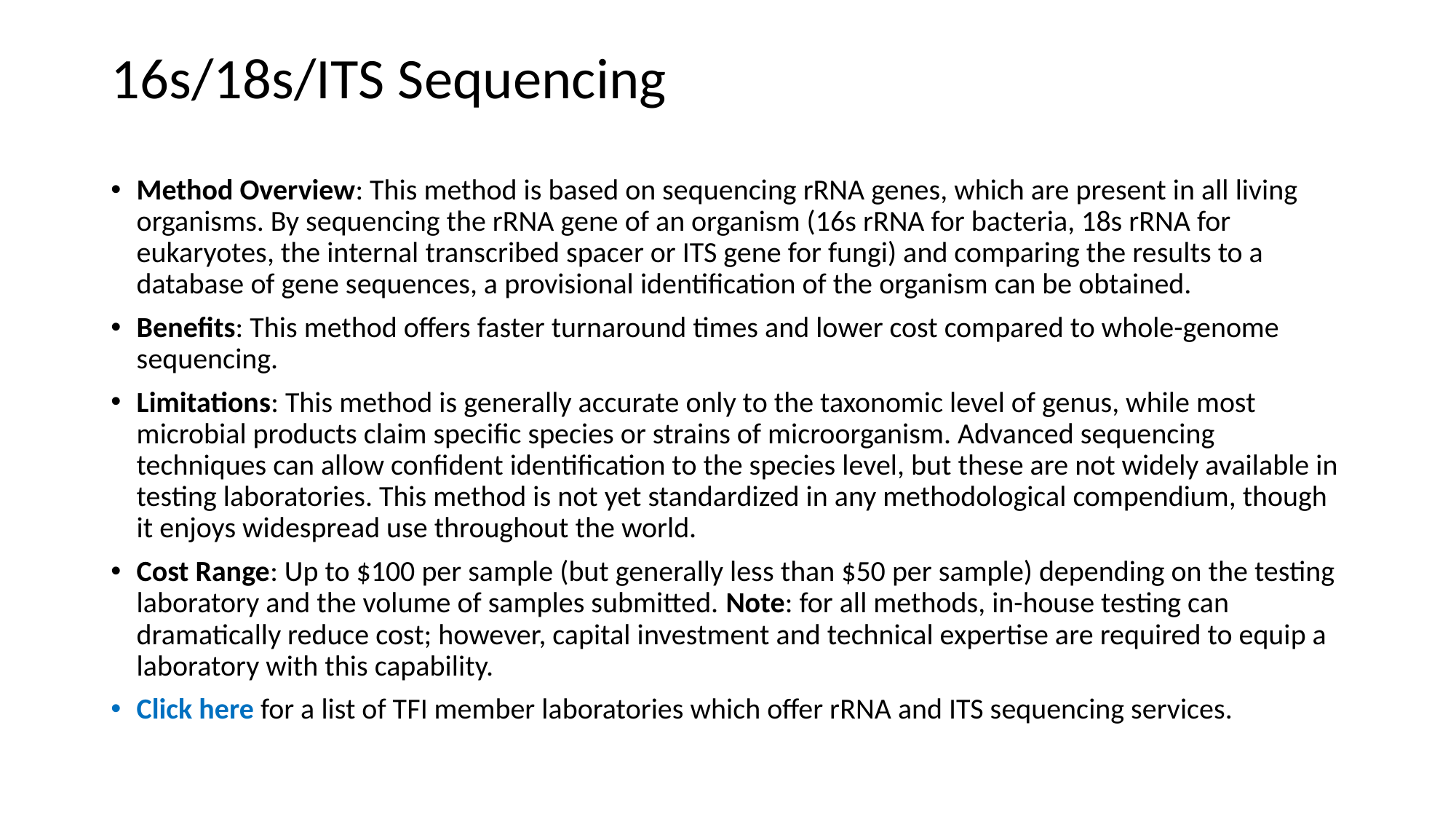

# 16s/18s/ITS Sequencing
Method Overview: This method is based on sequencing rRNA genes, which are present in all living organisms. By sequencing the rRNA gene of an organism (16s rRNA for bacteria, 18s rRNA for eukaryotes, the internal transcribed spacer or ITS gene for fungi) and comparing the results to a database of gene sequences, a provisional identification of the organism can be obtained.
Benefits: This method offers faster turnaround times and lower cost compared to whole-genome sequencing.
Limitations: This method is generally accurate only to the taxonomic level of genus, while most microbial products claim specific species or strains of microorganism. Advanced sequencing techniques can allow confident identification to the species level, but these are not widely available in testing laboratories. This method is not yet standardized in any methodological compendium, though it enjoys widespread use throughout the world.
Cost Range: Up to $100 per sample (but generally less than $50 per sample) depending on the testing laboratory and the volume of samples submitted. Note: for all methods, in-house testing can dramatically reduce cost; however, capital investment and technical expertise are required to equip a laboratory with this capability.
Click here for a list of TFI member laboratories which offer rRNA and ITS sequencing services.